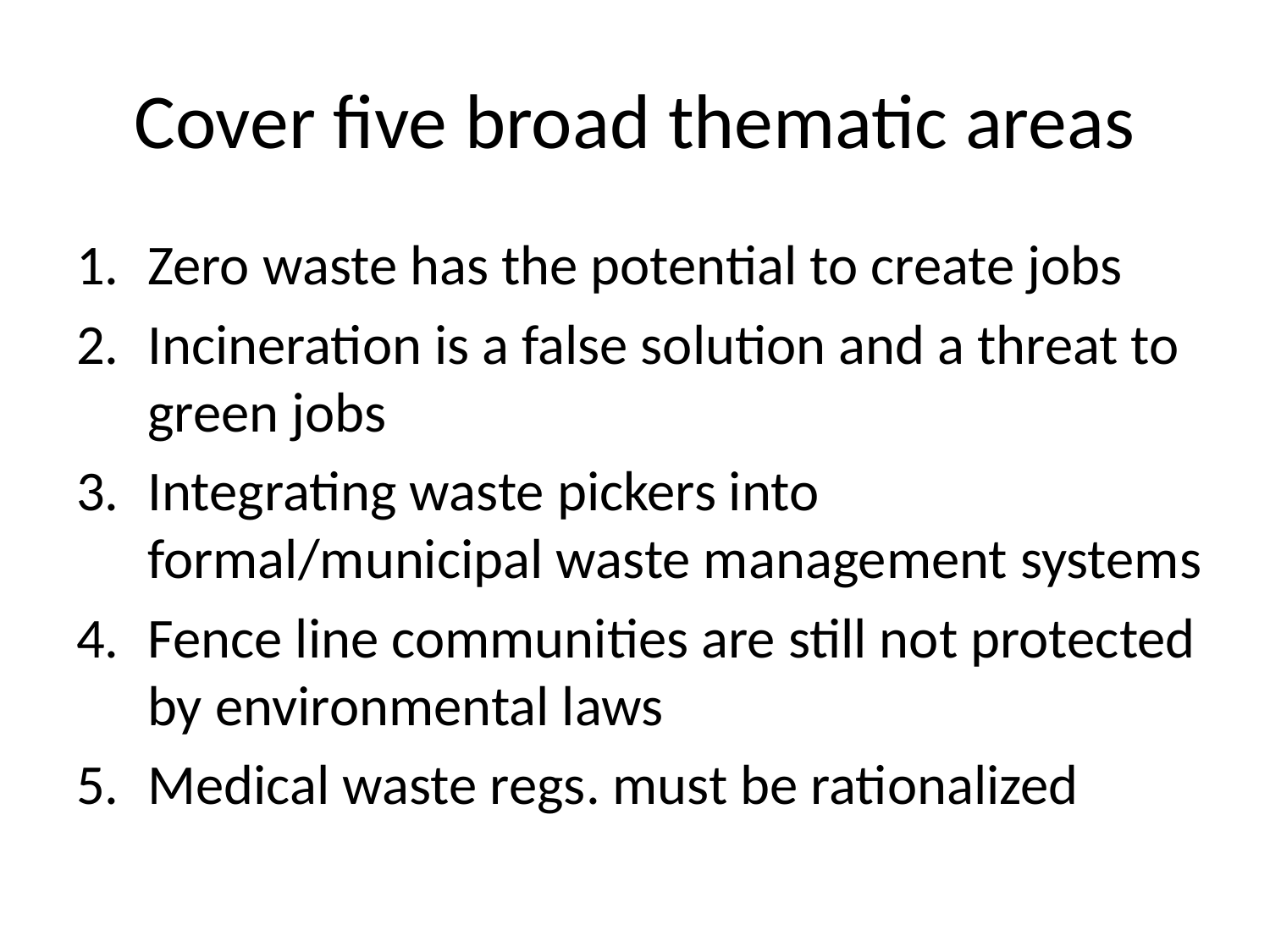

# Cover five broad thematic areas
Zero waste has the potential to create jobs
Incineration is a false solution and a threat to green jobs
Integrating waste pickers into formal/municipal waste management systems
Fence line communities are still not protected by environmental laws
Medical waste regs. must be rationalized